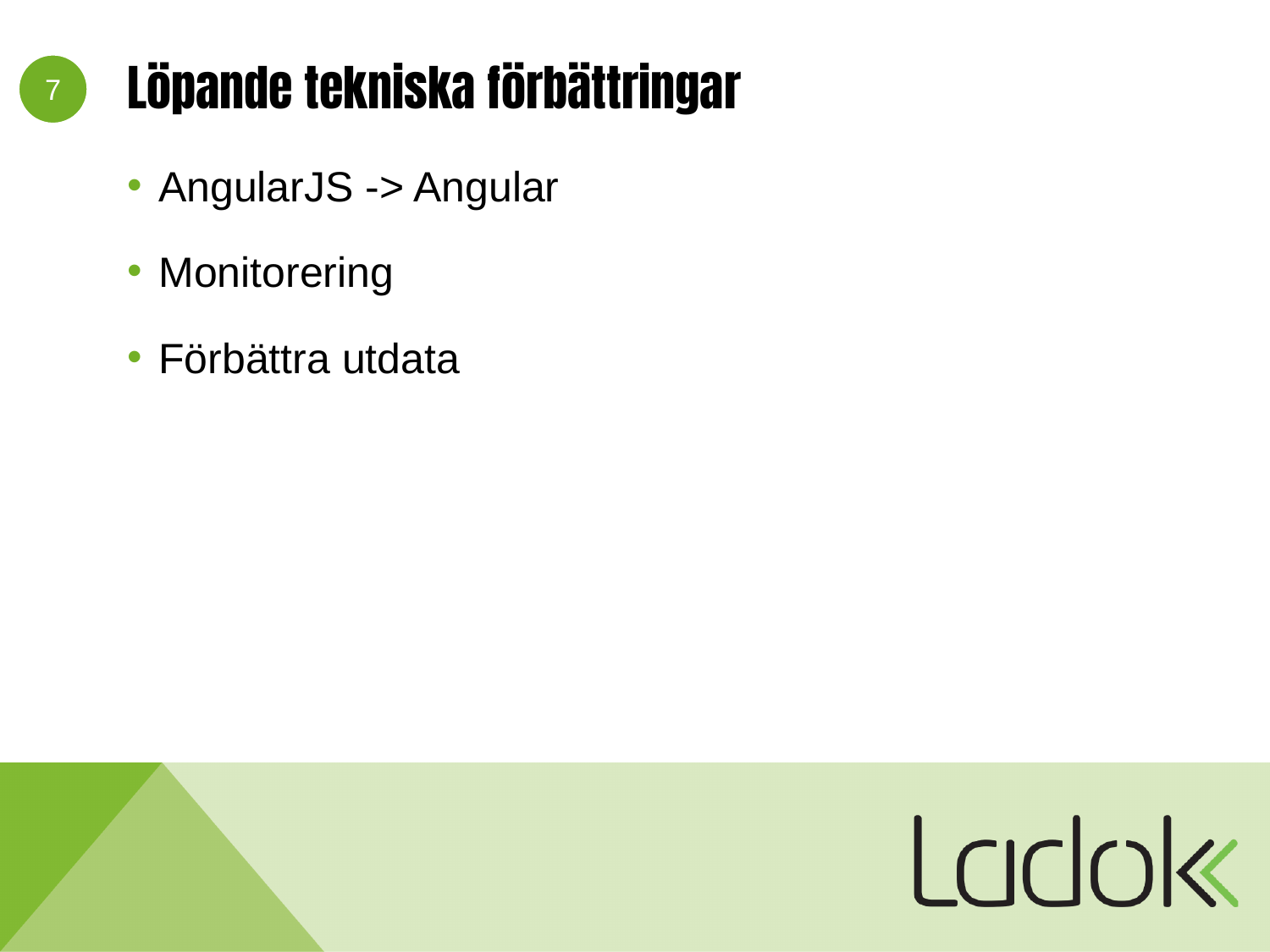

# Löpande tekniska förbättringar
AngularJS -> Angular
Monitorering
Förbättra utdata